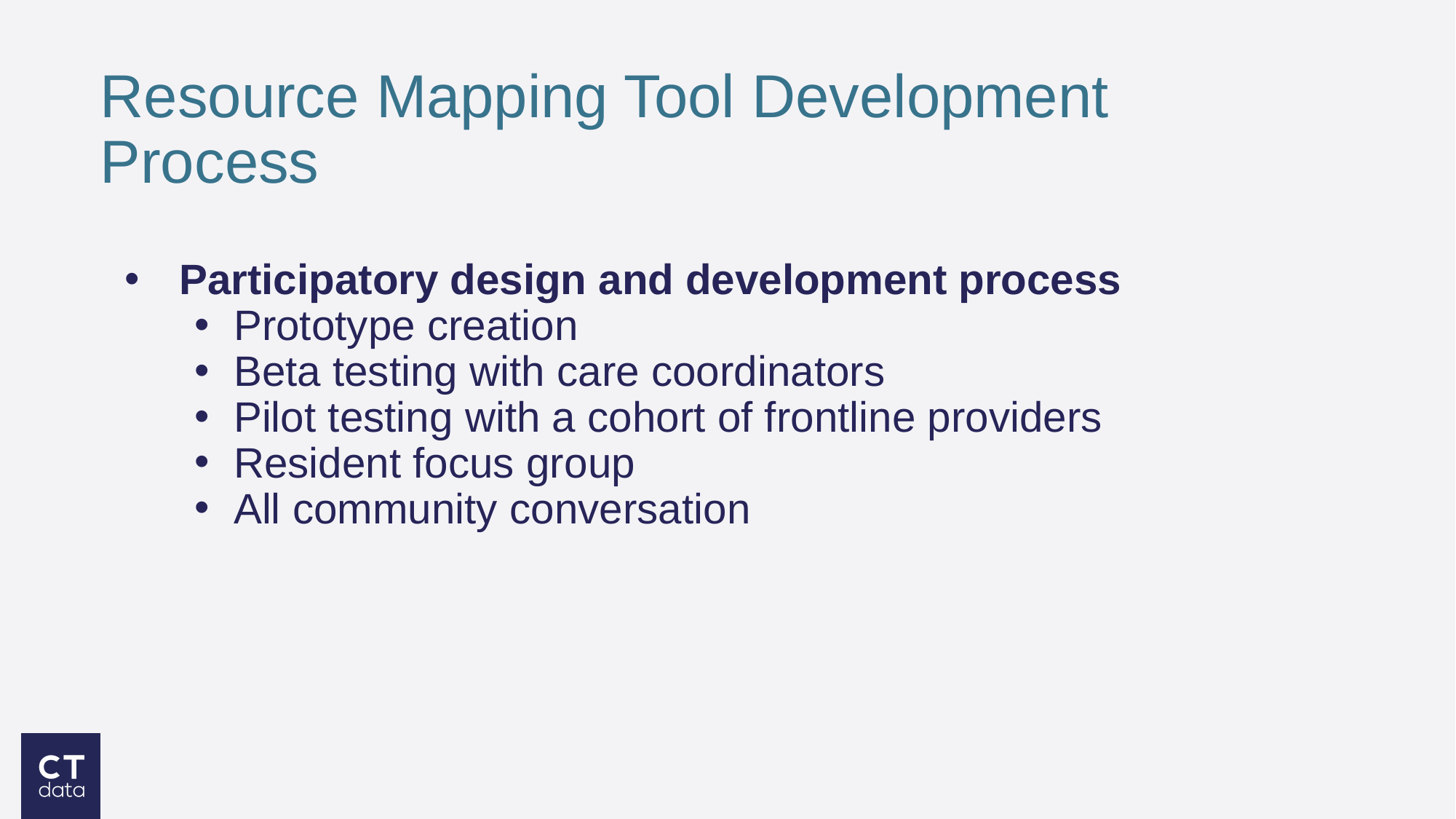

# Resource Mapping Tool Development Process

Participatory design and development process
Prototype creation
Beta testing with care coordinators
Pilot testing with a cohort of frontline providers
Resident focus group
All community conversation